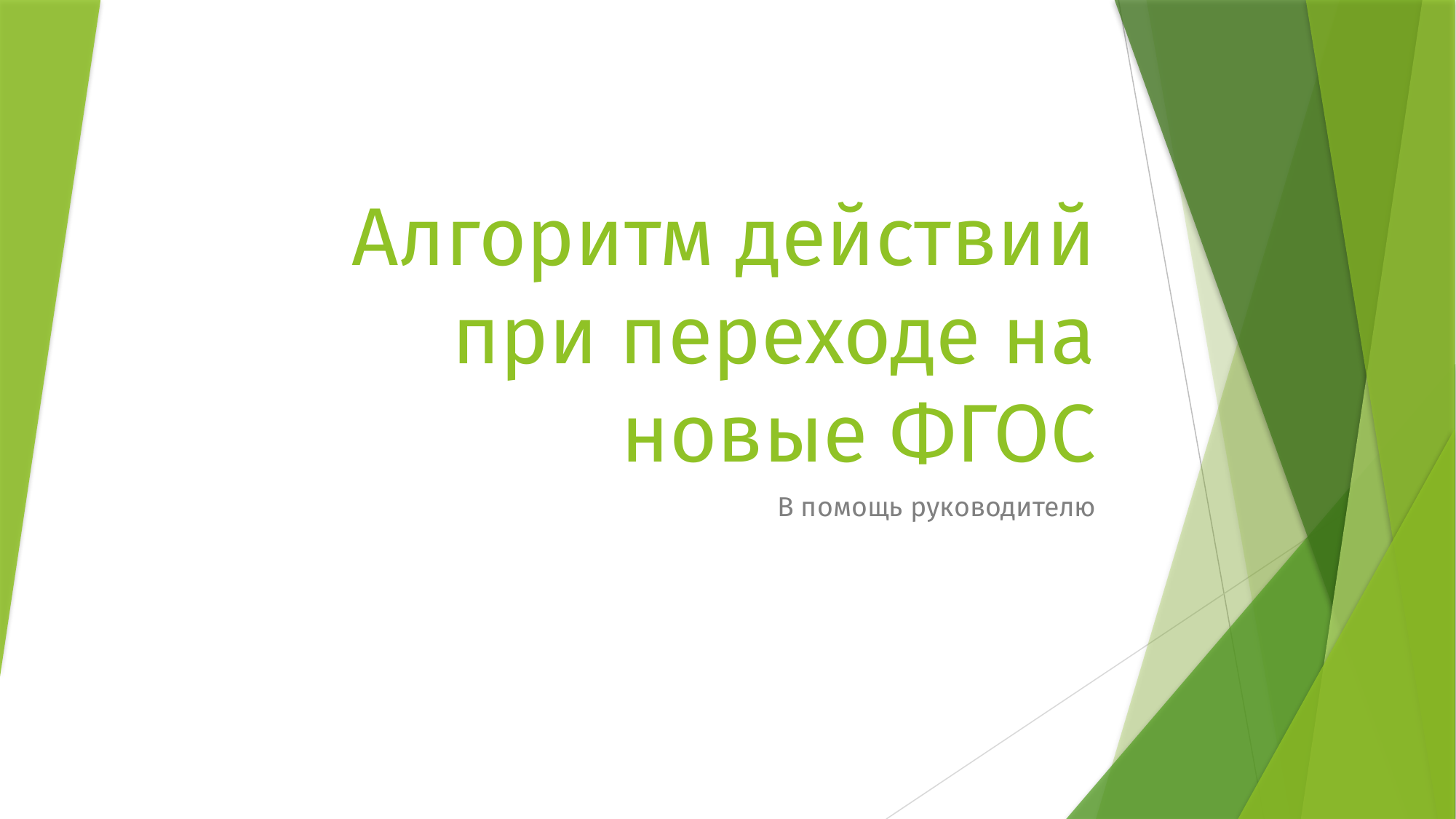

# Алгоритм действий при переходе на новые ФГОС
В помощь руководителю